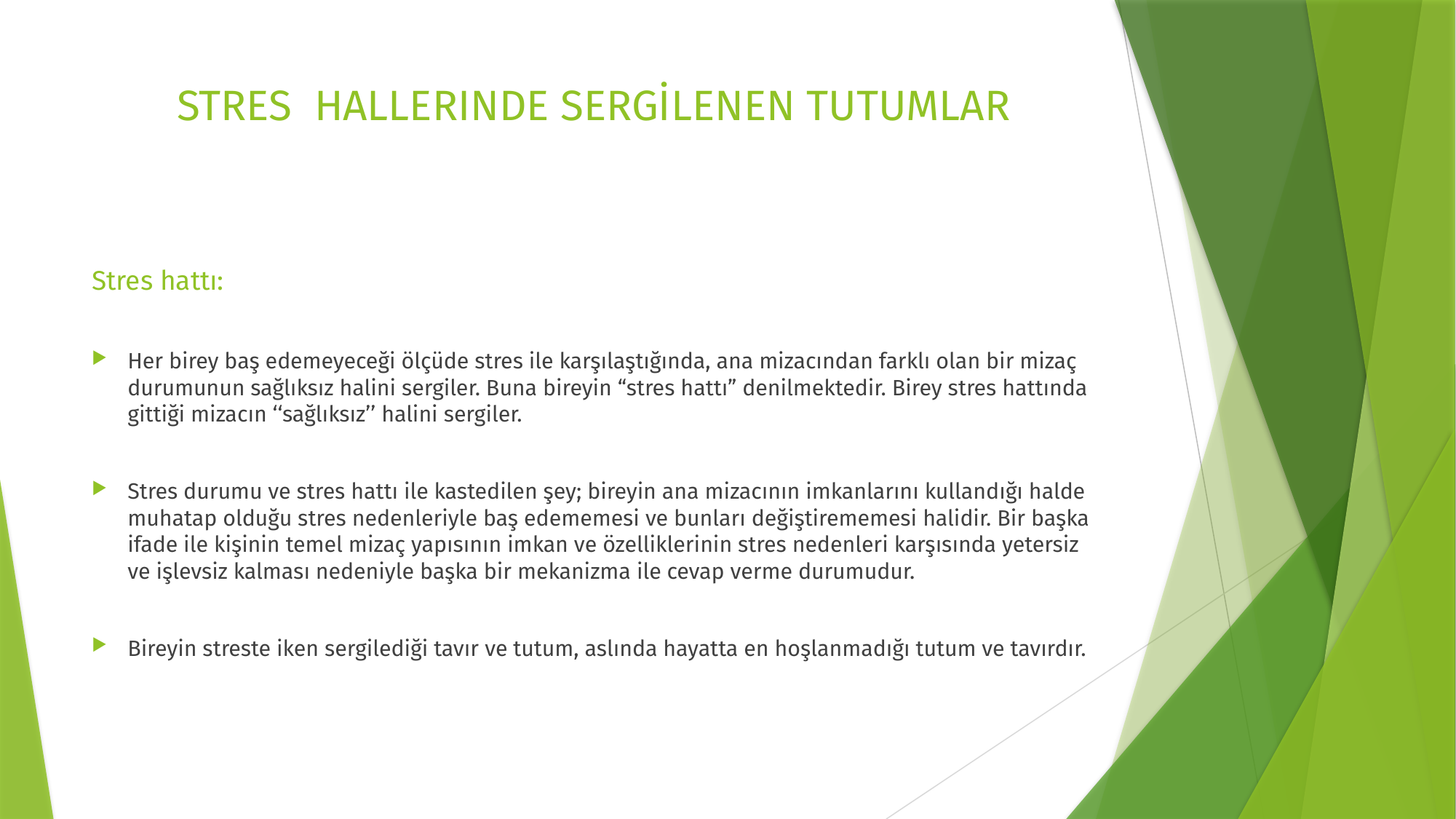

# STRES  HALLERINDE SERGİLENEN TUTUMLAR
Stres hattı:

Her birey baş edemeyeceği ölçüde stres ile karşılaştığında, ana mizacından farklı olan bir mizaç durumunun sağlıksız halini sergiler. Buna bireyin “stres hattı” denilmektedir. Birey stres hattında gittiği mizacın ‘‘sağlıksız’’ halini sergiler.

Stres durumu ve stres hattı ile kastedilen şey; bireyin ana mizacının imkanlarını kullandığı halde muhatap olduğu stres nedenleriyle baş edememesi ve bunları değiştirememesi halidir. Bir başka ifade ile kişinin temel mizaç yapısının imkan ve özelliklerinin stres nedenleri karşısında yetersiz ve işlevsiz kalması nedeniyle başka bir mekanizma ile cevap verme durumudur.

Bireyin streste iken sergilediği tavır ve tutum, aslında hayatta en hoşlanmadığı tutum ve tavırdır.